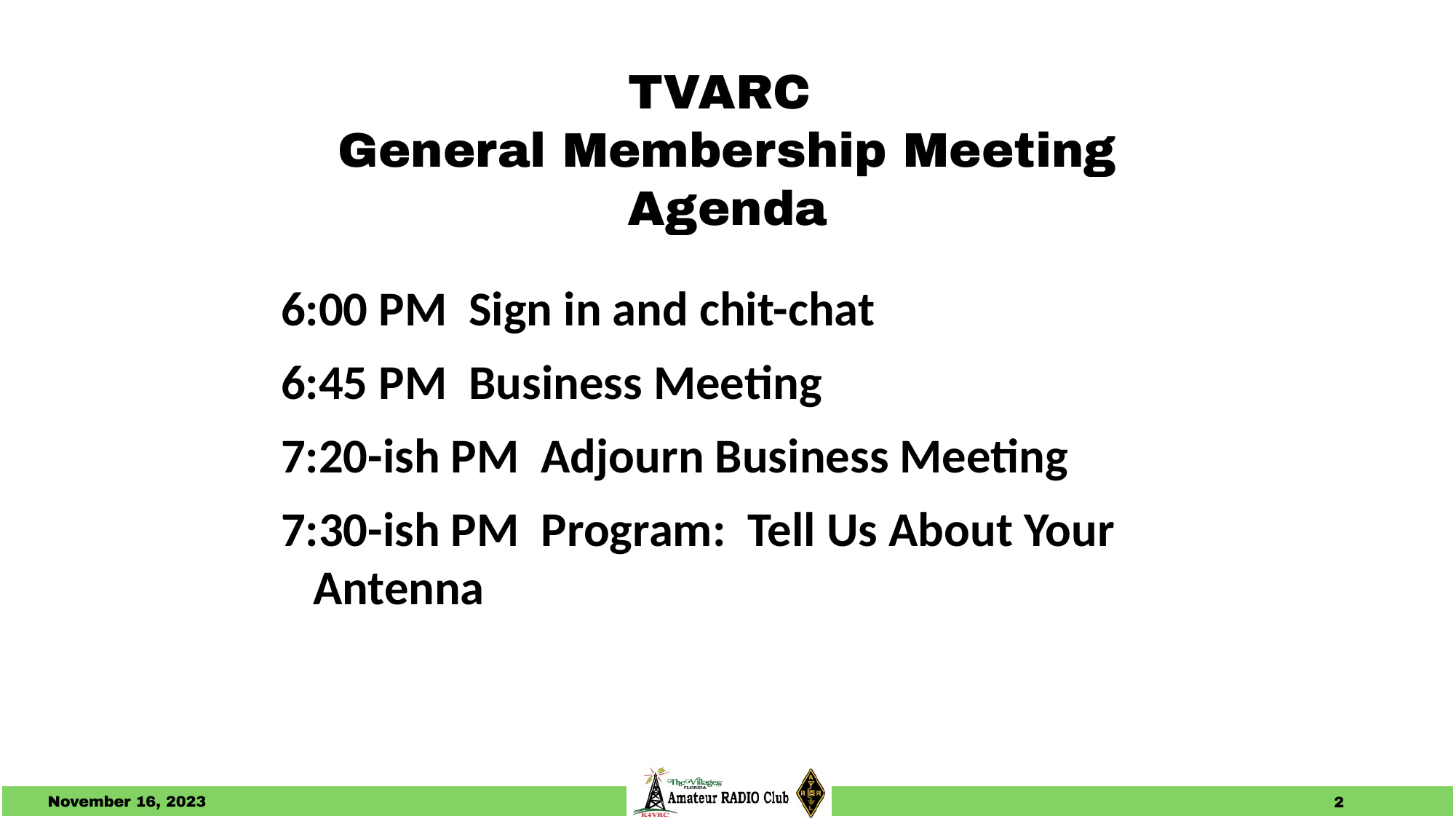

# TVARC General Membership Meeting Agenda
6:00 PM  Sign in and chit-chat
6:45 PM  Business Meeting
7:20-ish PM  Adjourn Business Meeting
7:30-ish PM  Program:  Tell Us About Your Antenna